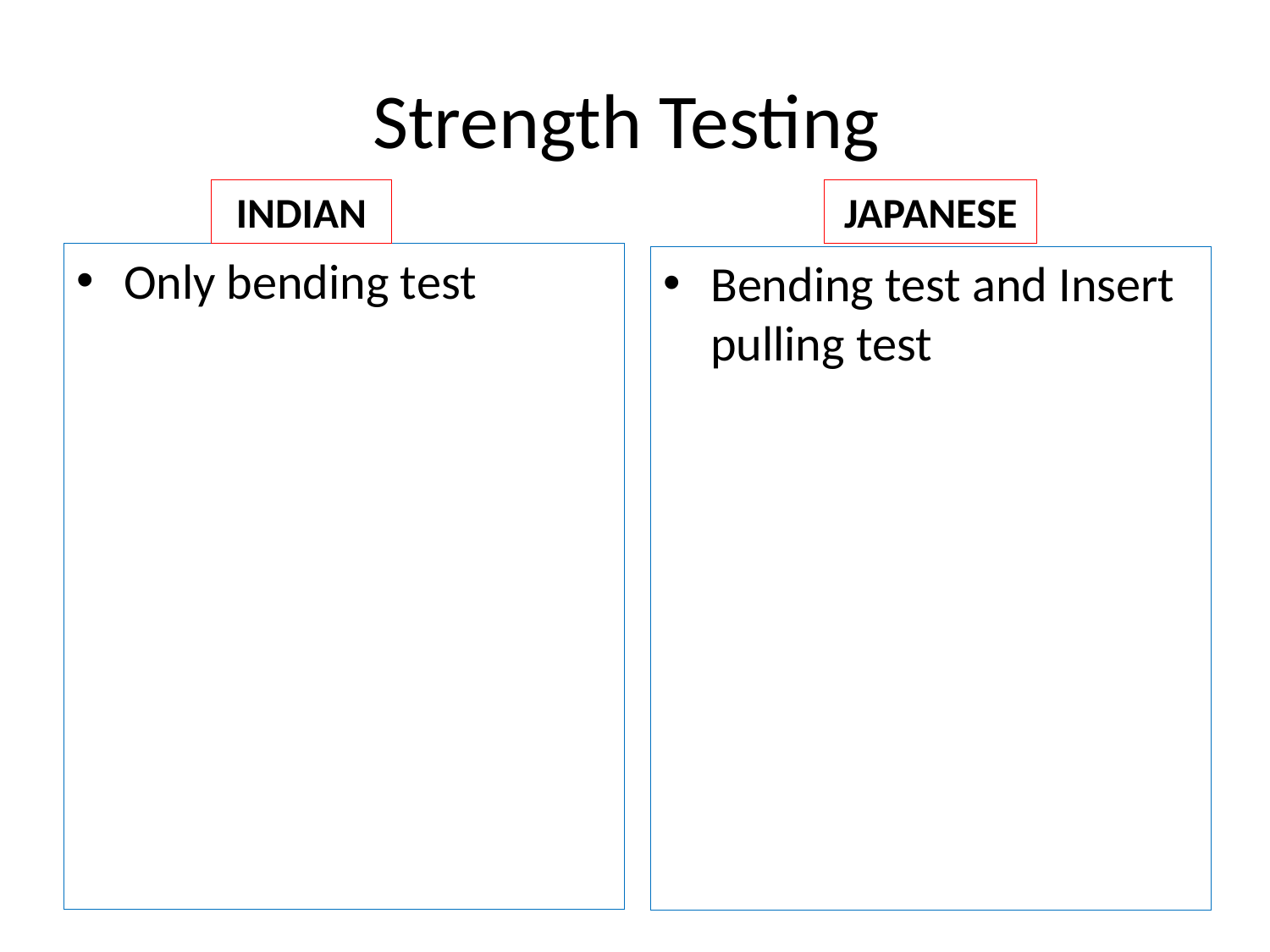

# Strength Testing
INDIAN
JAPANESE
Only bending test
Bending test and Insert pulling test